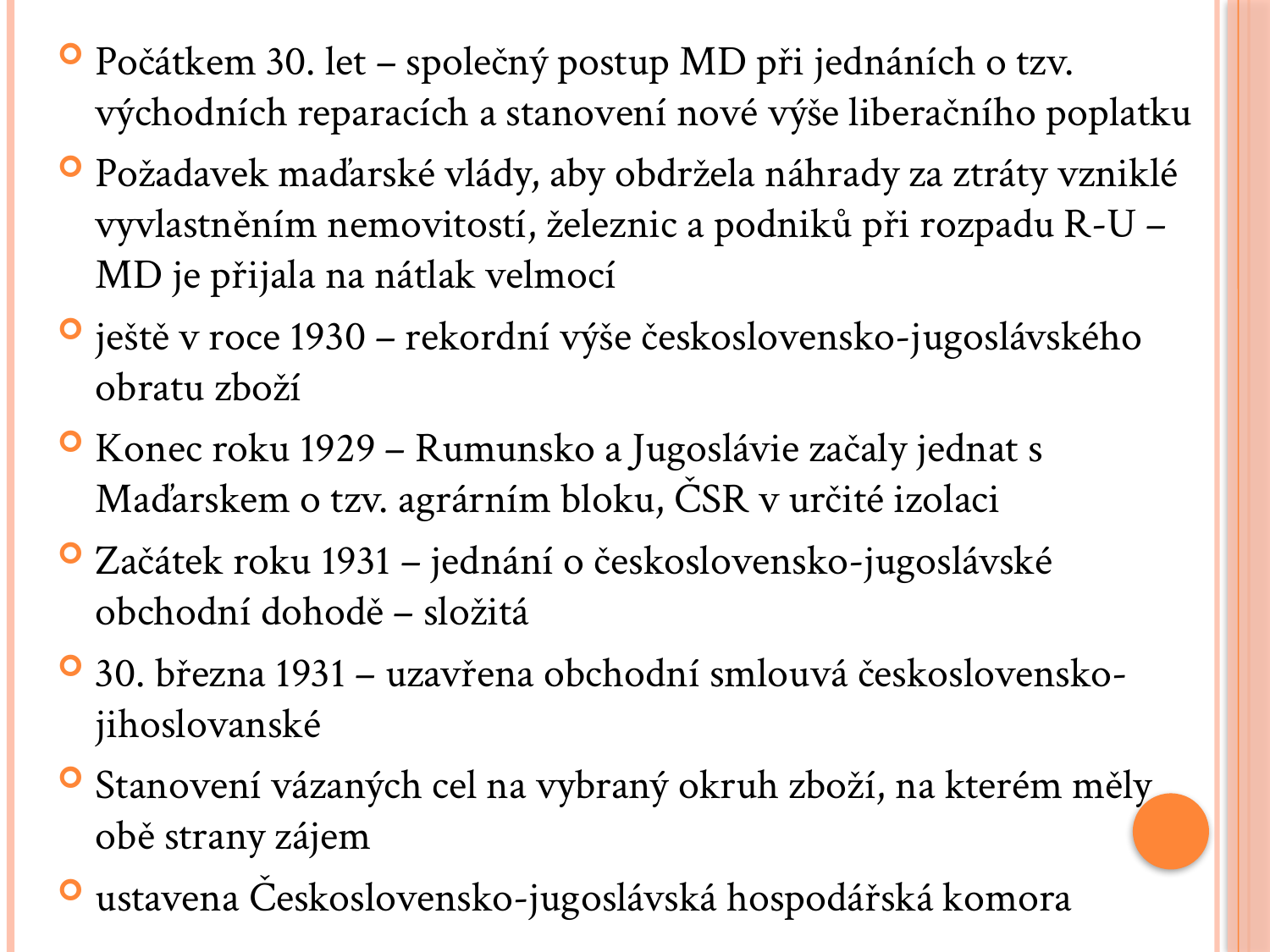

Počátkem 30. let – společný postup MD při jednáních o tzv. východních reparacích a stanovení nové výše liberačního poplatku
Požadavek maďarské vlády, aby obdržela náhrady za ztráty vzniklé vyvlastněním nemovitostí, železnic a podniků při rozpadu R-U – MD je přijala na nátlak velmocí
ještě v roce 1930 – rekordní výše československo-jugoslávského obratu zboží
Konec roku 1929 – Rumunsko a Jugoslávie začaly jednat s Maďarskem o tzv. agrárním bloku, ČSR v určité izolaci
Začátek roku 1931 – jednání o československo-jugoslávské obchodní dohodě – složitá
30. března 1931 – uzavřena obchodní smlouvá československo-jihoslovanské
Stanovení vázaných cel na vybraný okruh zboží, na kterém měly obě strany zájem
ustavena Československo-jugoslávská hospodářská komora